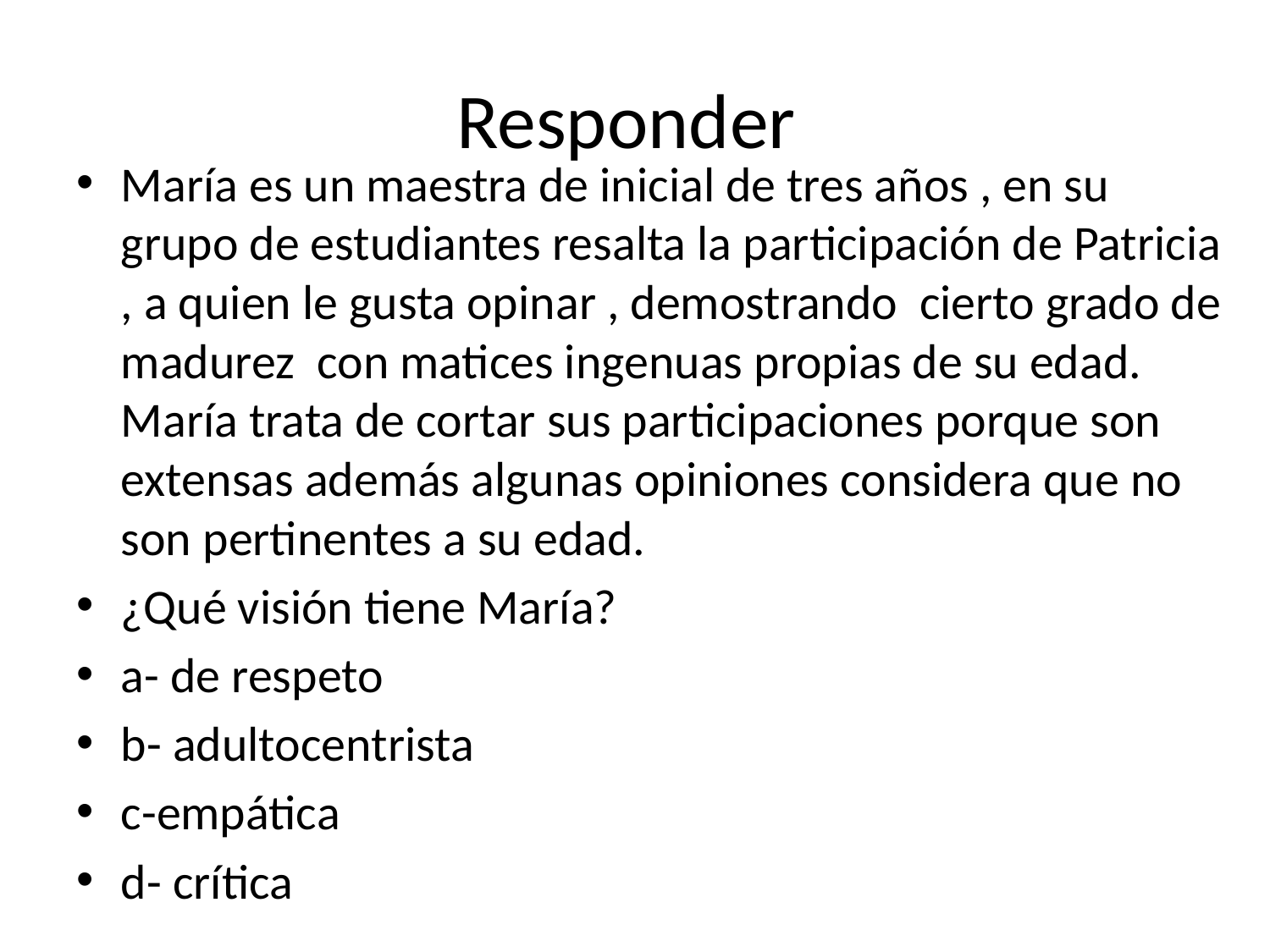

# Responder
María es un maestra de inicial de tres años , en su grupo de estudiantes resalta la participación de Patricia , a quien le gusta opinar , demostrando  cierto grado de madurez  con matices ingenuas propias de su edad. María trata de cortar sus participaciones porque son extensas además algunas opiniones considera que no son pertinentes a su edad.
¿Qué visión tiene María?
a- de respeto
b- adultocentrista
c-empática
d- crítica